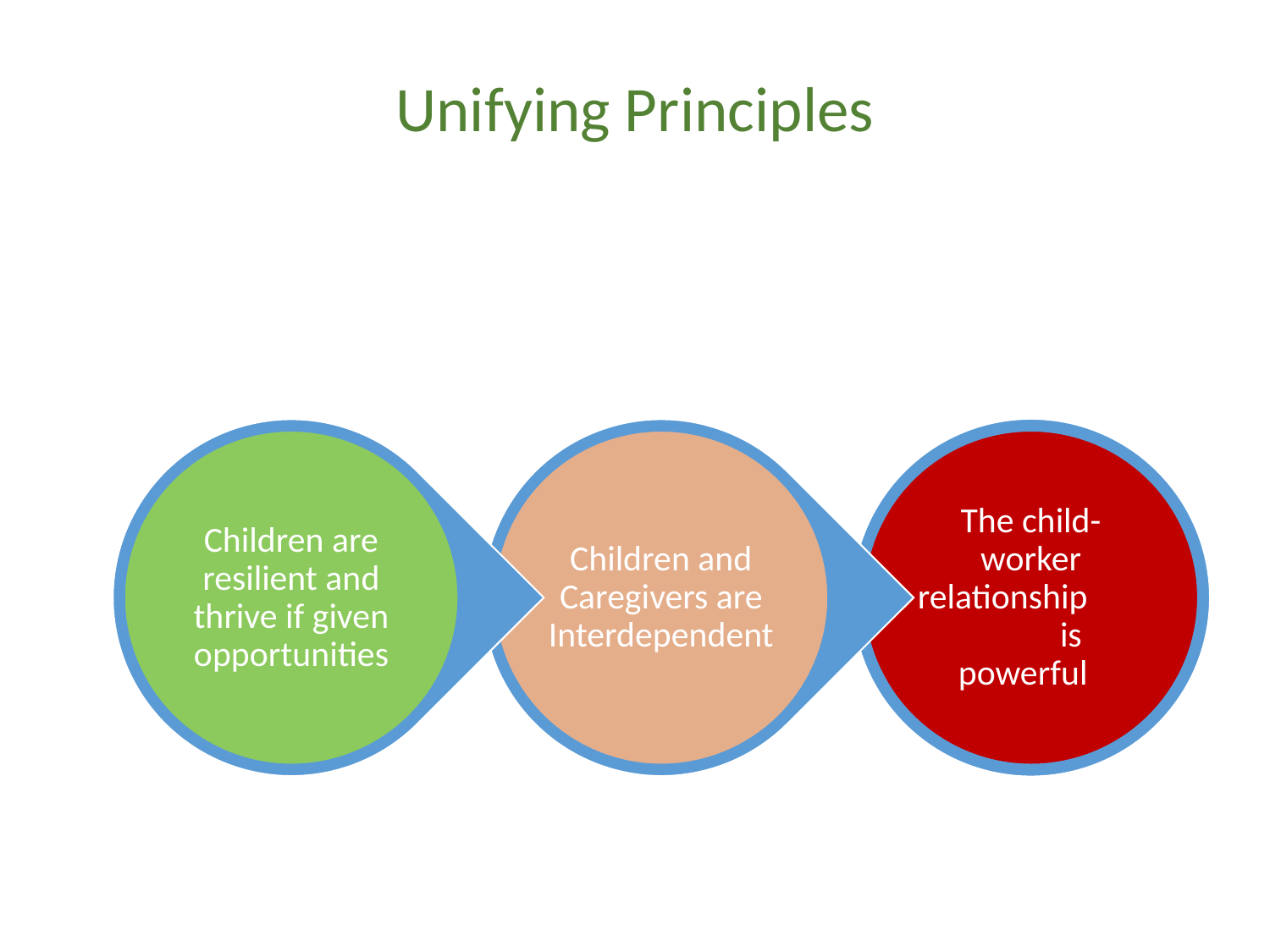

# Unifying Principles
The child-worker relationship                  is powerful
Children and Caregivers are Interdependent
Children are resilient and thrive if given opportunities